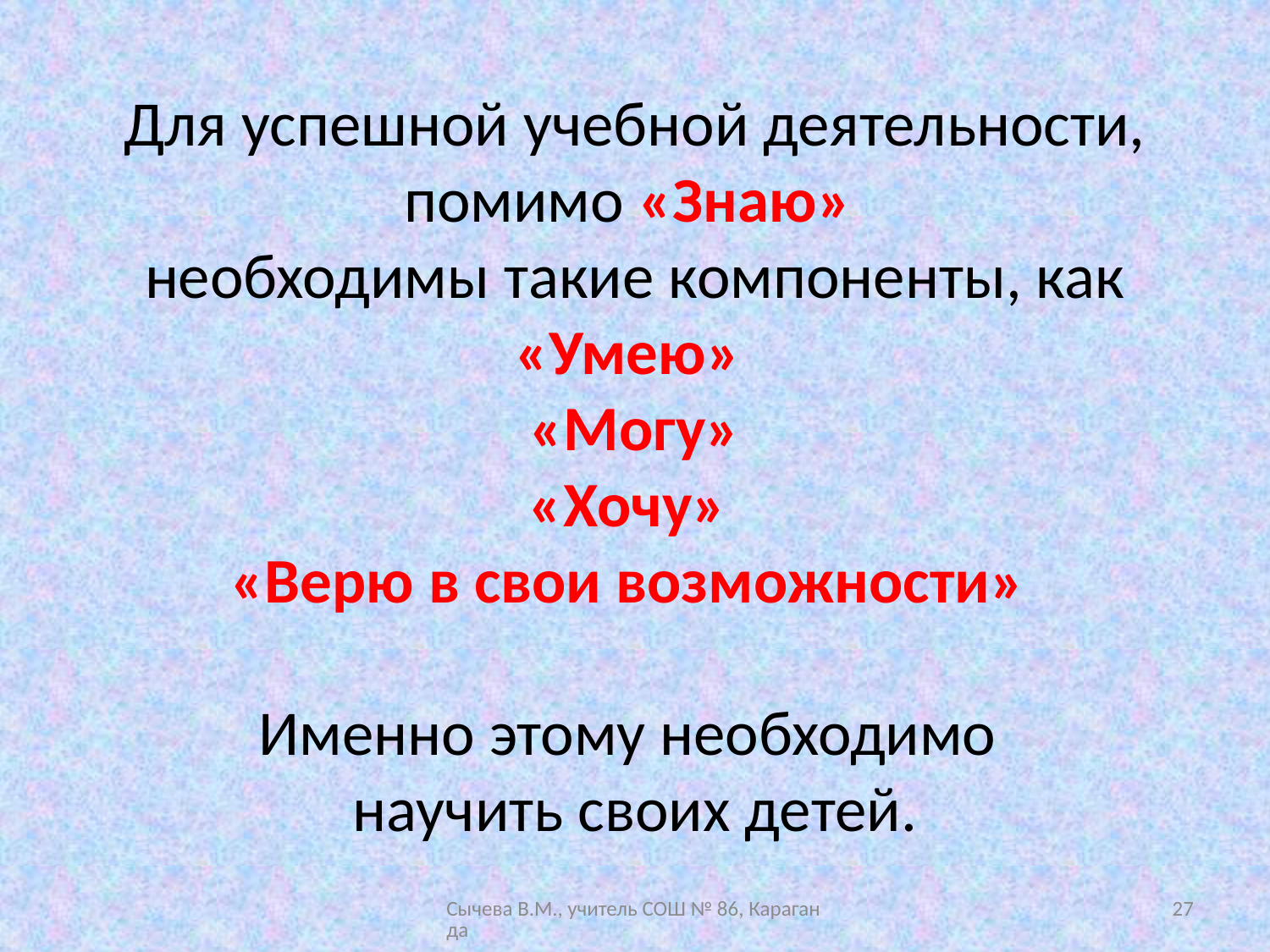

Для успешной учебной деятельности, помимо «Знаю»
необходимы такие компоненты, как «Умею»
«Могу»
«Хочу»
«Верю в свои возможности»

Именно этому необходимо
научить своих детей.
Сычева В.М., учитель СОШ № 86, Караганда
27